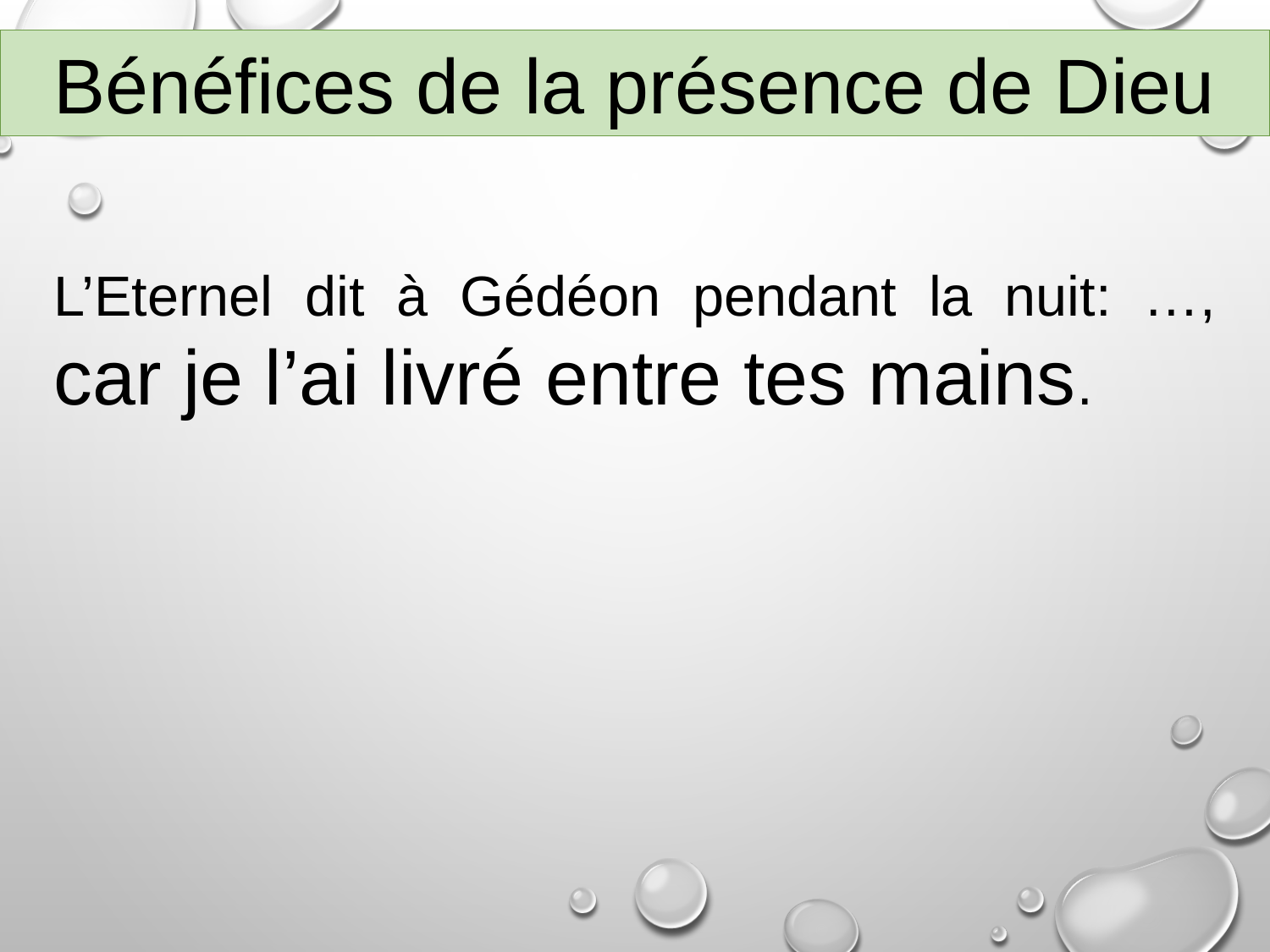

Bénéfices de la présence de Dieu
L’Eternel dit à Gédéon pendant la nuit: …, car je l’ai livré entre tes mains.